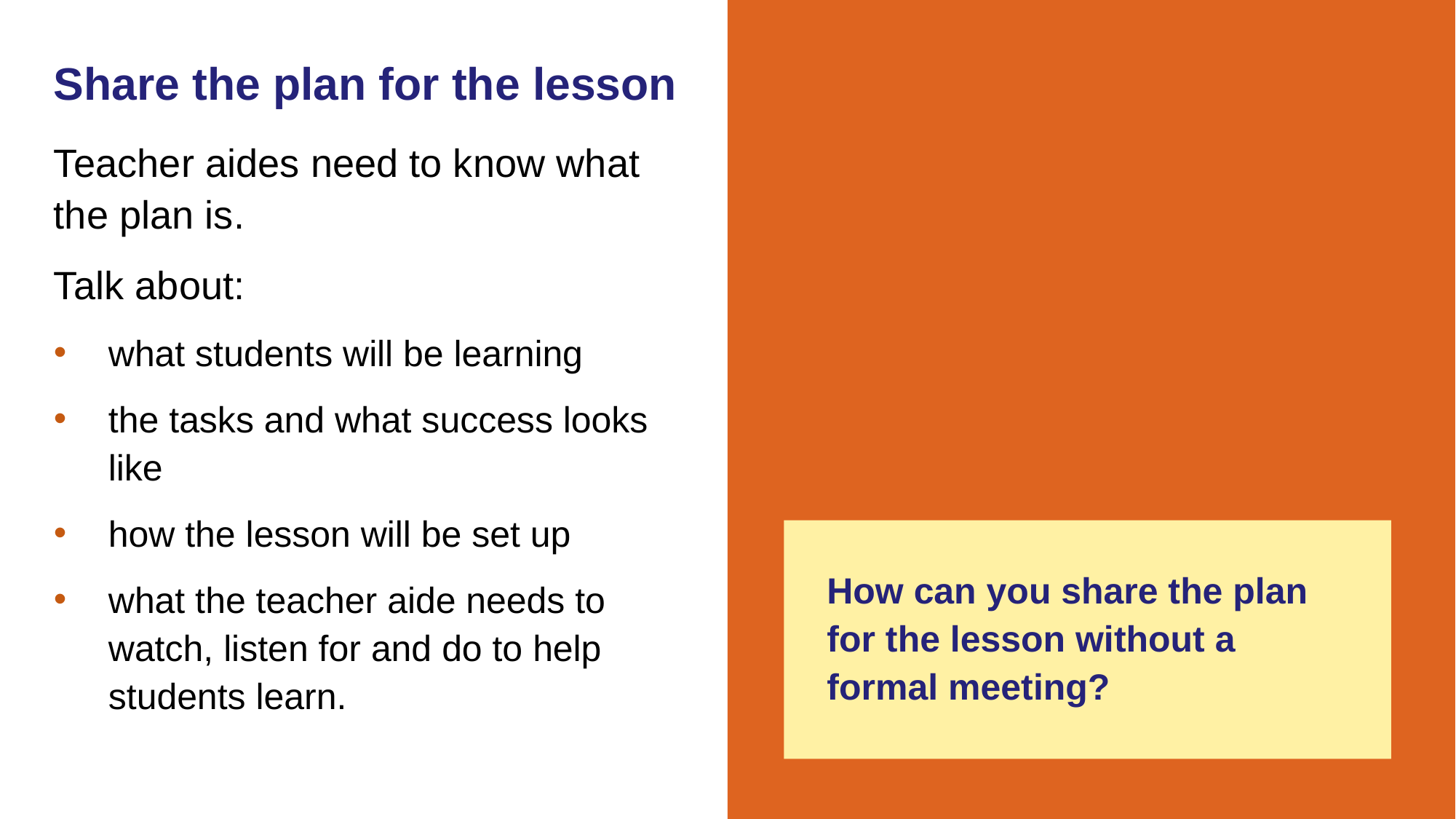

# Share the plan for the lesson
Teacher aides need to know what the plan is.
Talk about:
what students will be learning
the tasks and what success looks like
how the lesson will be set up
what the teacher aide needs to watch, listen for and do to help students learn.
How can you share the plan for the lesson without a formal meeting?